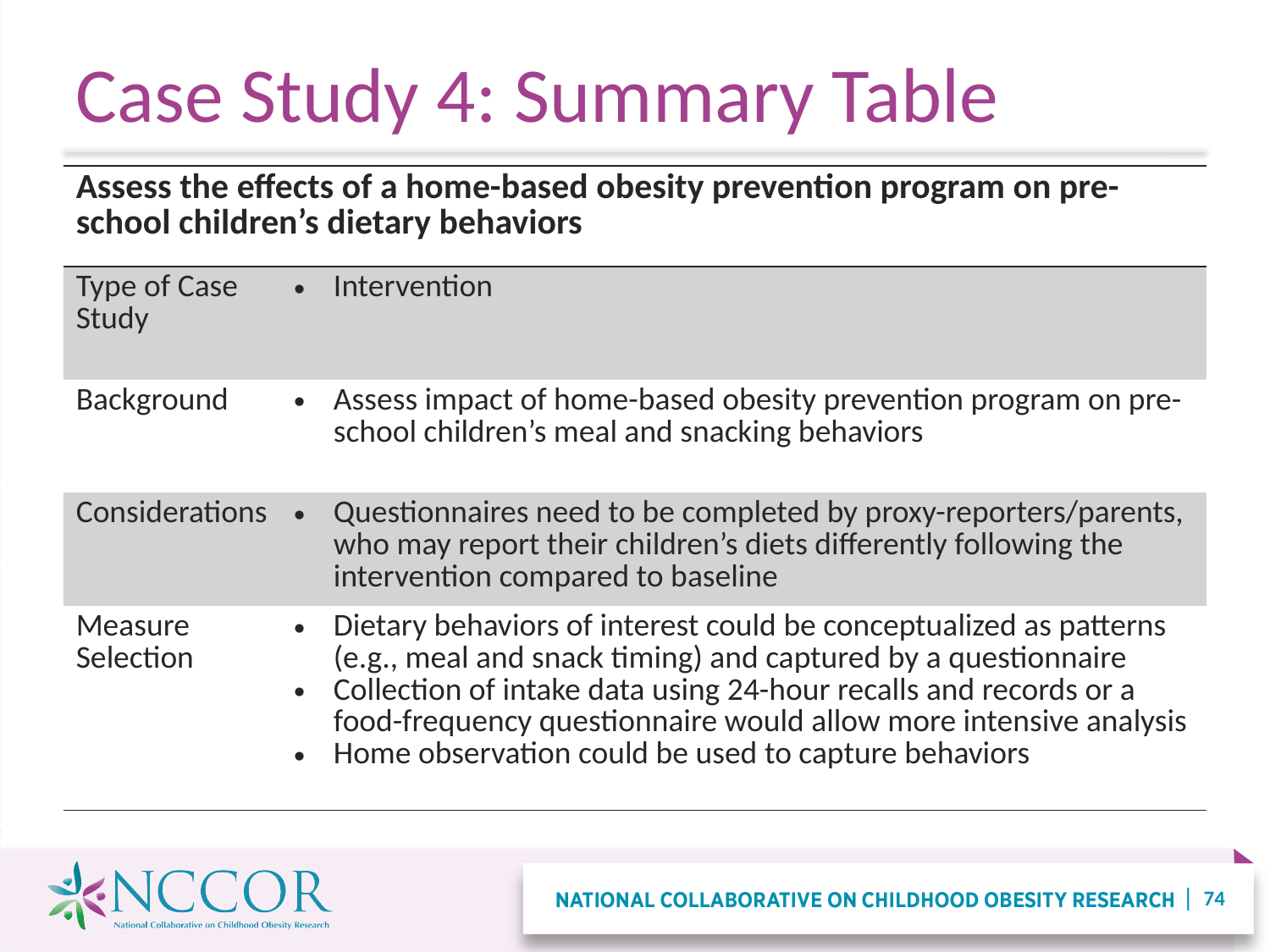

# Case Study 4: Summary Table
| Assess the effects of a home-based obesity prevention program on pre-school children’s dietary behaviors |  |
| --- | --- |
| Type of Case Study | Intervention |
| Background | Assess impact of home-based obesity prevention program on pre-school children’s meal and snacking behaviors |
| Considerations | Questionnaires need to be completed by proxy-reporters/parents, who may report their children’s diets differently following the intervention compared to baseline |
| Measure Selection | Dietary behaviors of interest could be conceptualized as patterns (e.g., meal and snack timing) and captured by a questionnaire Collection of intake data using 24-hour recalls and records or a food-frequency questionnaire would allow more intensive analysis Home observation could be used to capture behaviors |
74